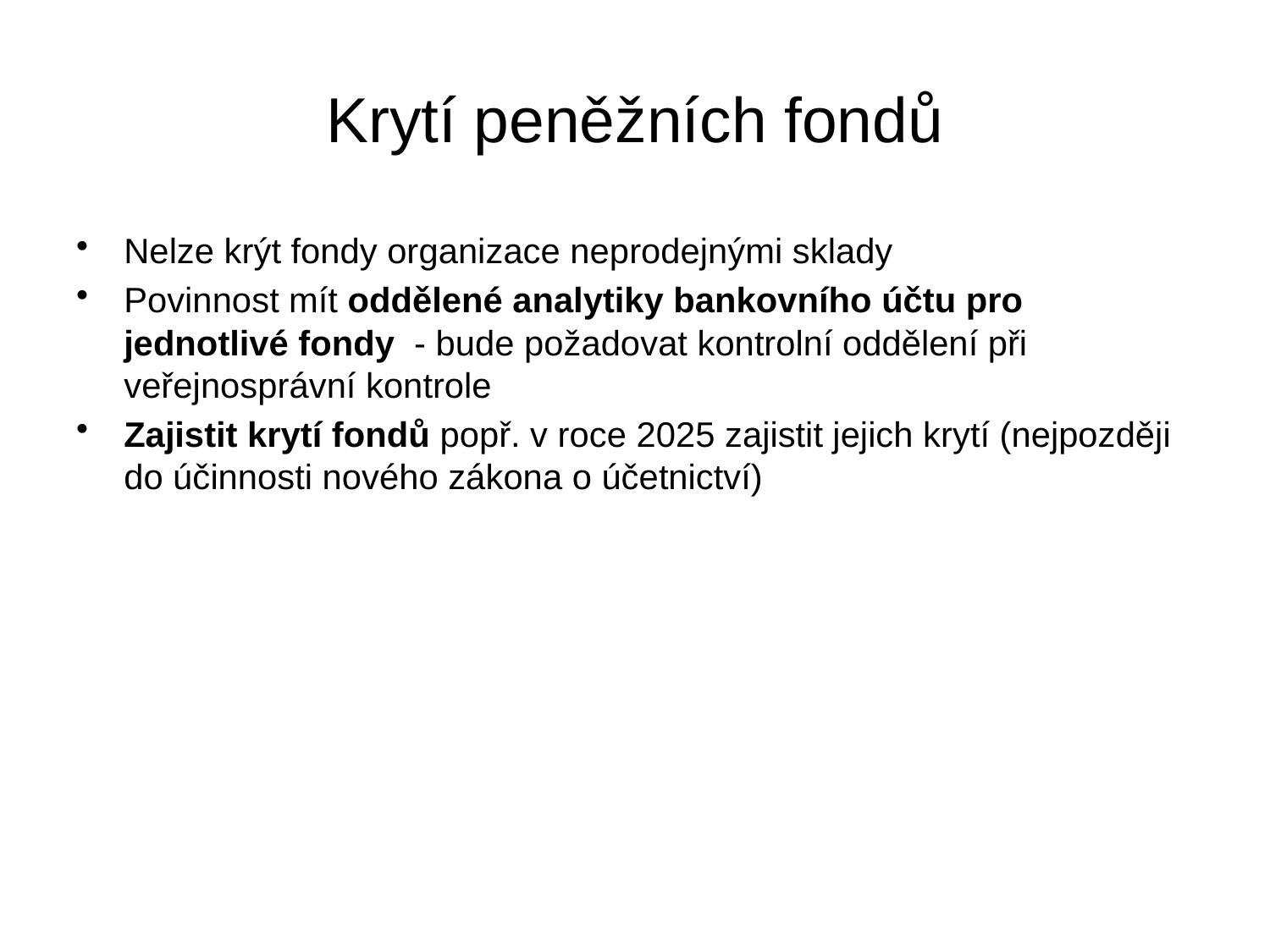

# Krytí peněžních fondů
Nelze krýt fondy organizace neprodejnými sklady
Povinnost mít oddělené analytiky bankovního účtu pro jednotlivé fondy  - bude požadovat kontrolní oddělení při veřejnosprávní kontrole
Zajistit krytí fondů popř. v roce 2025 zajistit jejich krytí (nejpozději do účinnosti nového zákona o účetnictví)